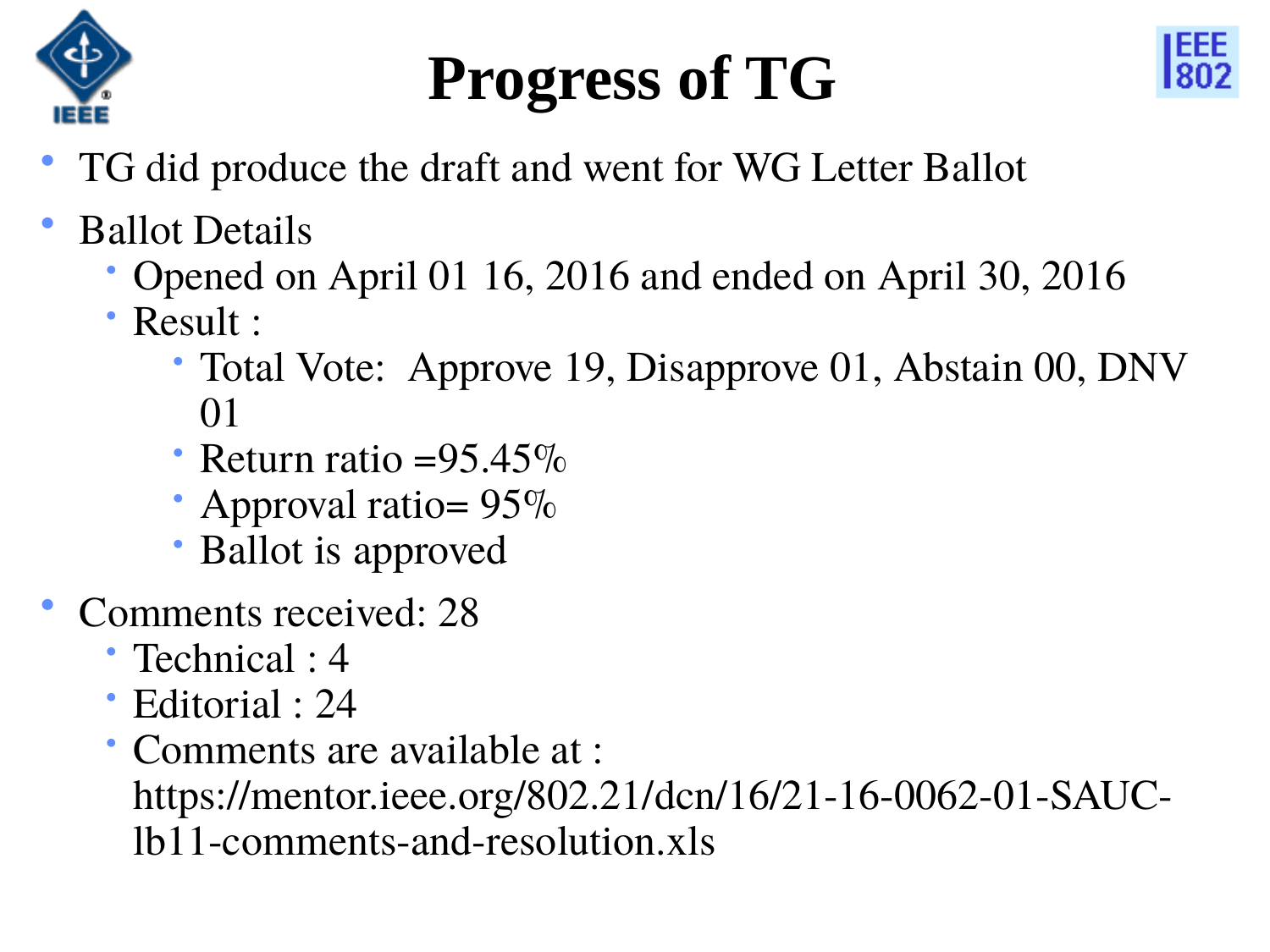

# Progress of TG
TG did produce the draft and went for WG Letter Ballot
Ballot Details
Opened on April 01 16, 2016 and ended on April 30, 2016
Result :
Total Vote:  Approve 19, Disapprove 01, Abstain 00, DNV 01
Return ratio =95.45%
Approval ratio= 95%
Ballot is approved
Comments received: 28
Technical : 4
Editorial : 24
Comments are available at : https://mentor.ieee.org/802.21/dcn/16/21-16-0062-01-SAUC-lb11-comments-and-resolution.xls